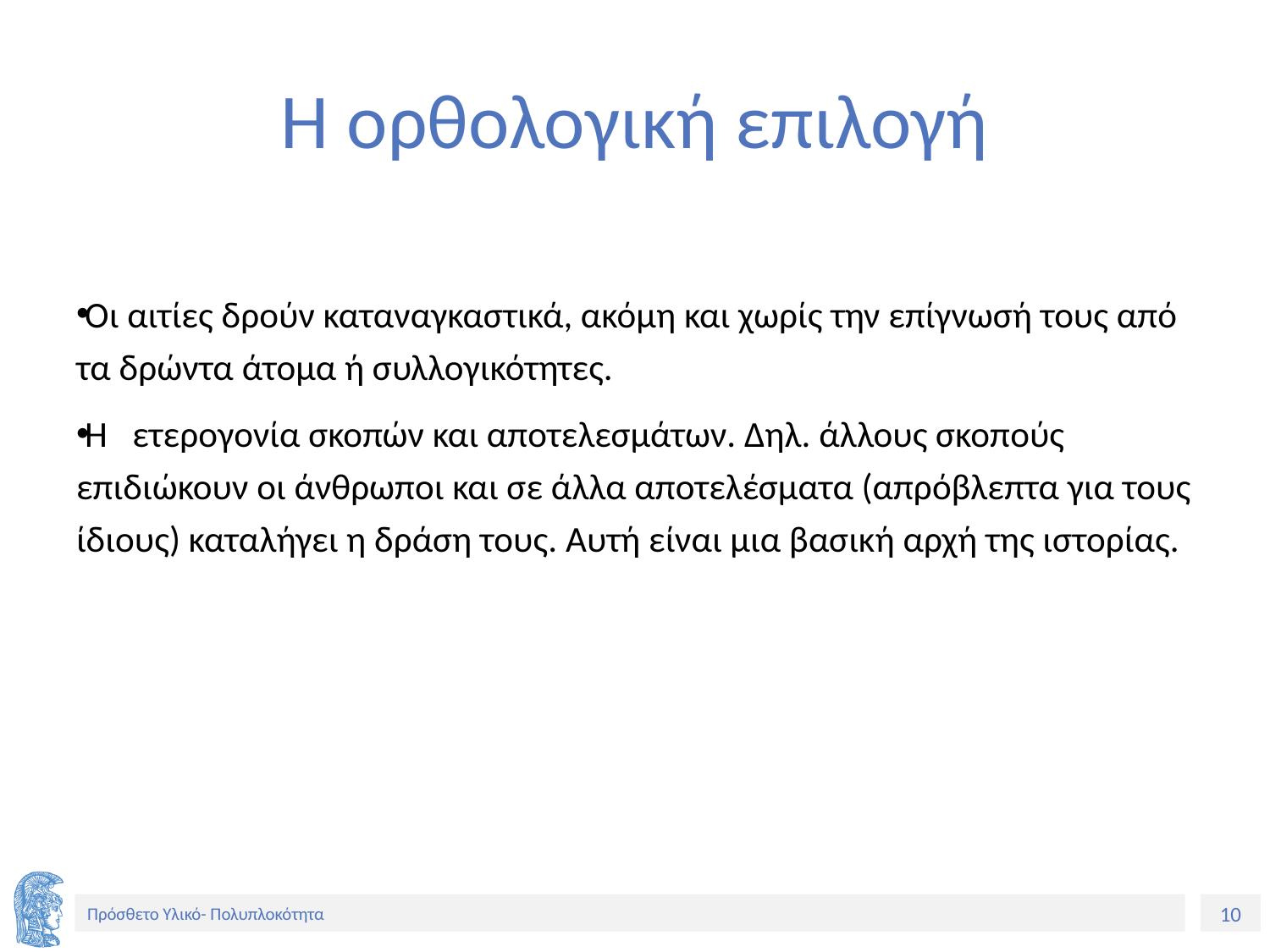

# Η ορθολογική επιλογή
Οι αιτίες δρούν καταναγκαστικά, ακόμη και χωρίς την επίγνωσή τους από τα δρώντα άτομα ή συλλογικότητες.
Η   ετερογονία σκοπών και αποτελεσμάτων. Δηλ. άλλους σκοπούς επιδιώκουν οι άνθρωποι και σε άλλα αποτελέσματα (απρόβλεπτα για τους ίδιους) καταλήγει η δράση τους. Αυτή είναι μια βασική αρχή της ιστορίας.